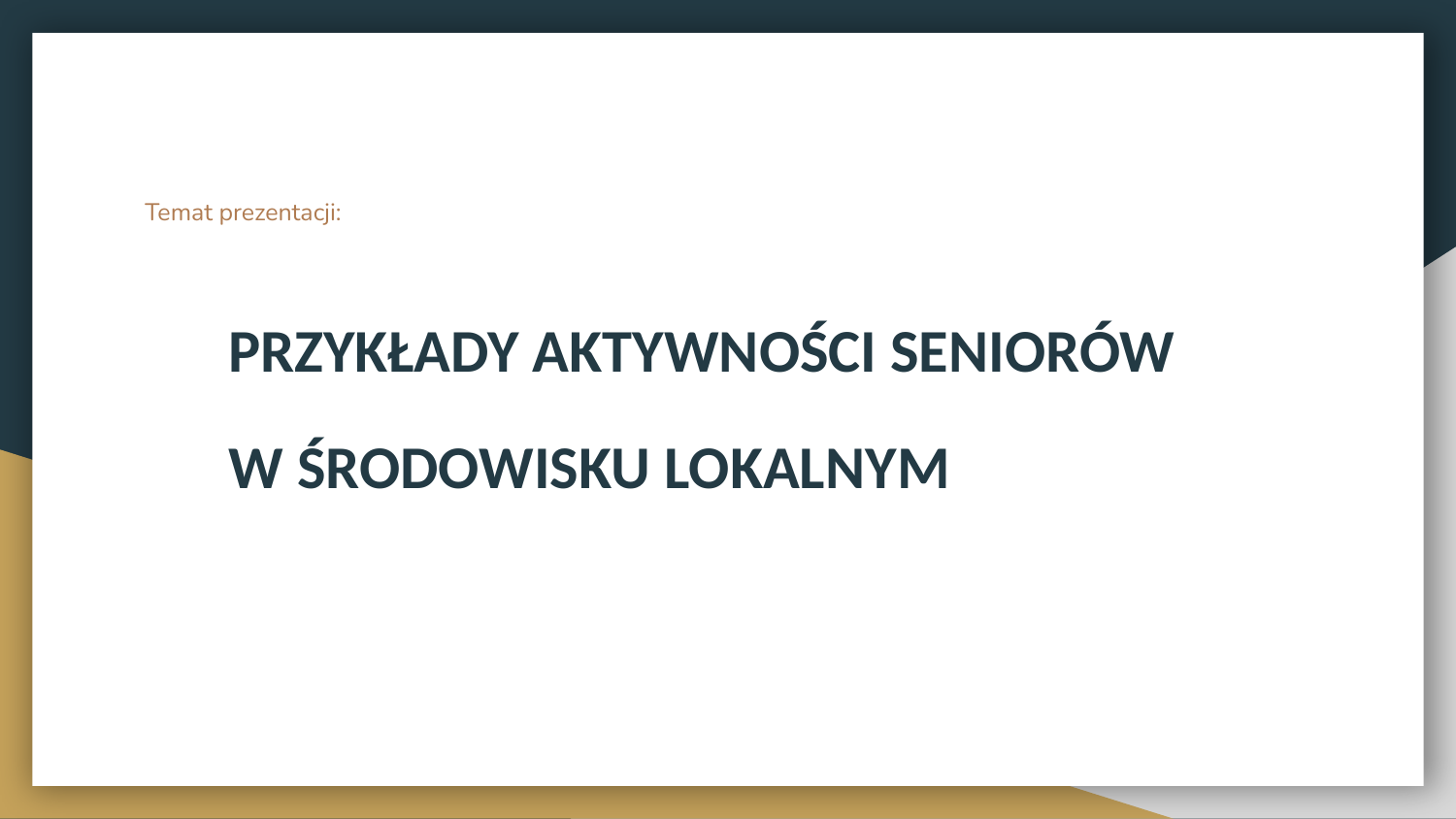

# Temat prezentacji:
PRZYKŁADY AKTYWNOŚCI SENIORÓW
W ŚRODOWISKU LOKALNYM